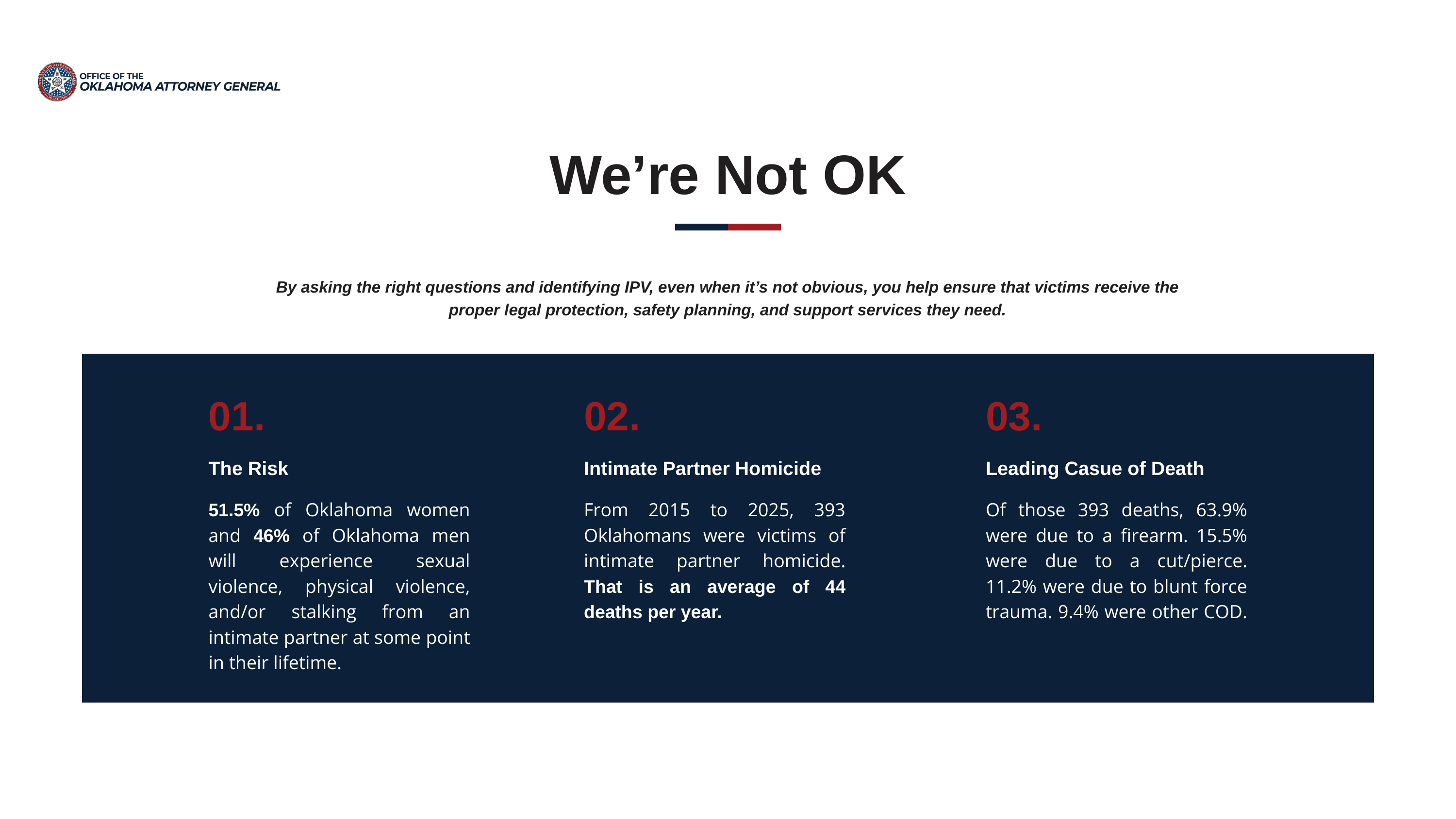

We’re Not OK

By asking the right questions and identifying IPV, even when it’s not obvious, you help ensure that victims receive the proper legal protection, safety planning, and support services they need.

01.
02.
03.
The Risk
Intimate Partner Homicide
Leading Casue of Death
51.5% of Oklahoma women and 46% of Oklahoma men will experience sexual violence, physical violence, and/or stalking from an intimate partner at some point in their lifetime.
From 2015 to 2025, 393 Oklahomans were victims of intimate partner homicide. That is an average of 44 deaths per year.
Of those 393 deaths, 63.9% were due to a firearm. 15.5% were due to a cut/pierce. 11.2% were due to blunt force trauma. 9.4% were other COD.